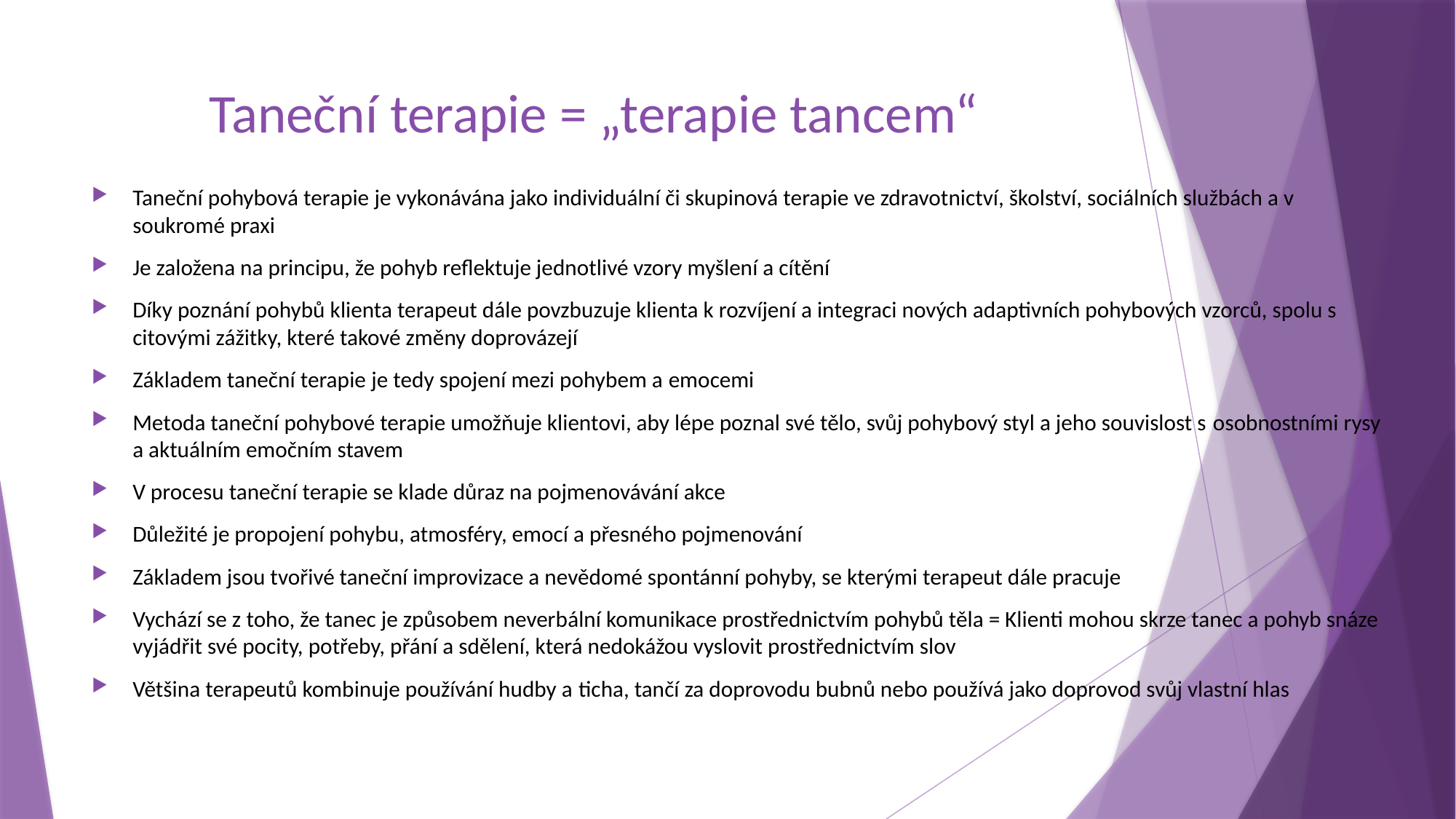

# Taneční terapie = „terapie tancem“
Taneční pohybová terapie je vykonávána jako individuální či skupinová terapie ve zdravotnictví, školství, sociálních službách a v soukromé praxi
Je založena na principu, že pohyb reflektuje jednotlivé vzory myšlení a cítění
Díky poznání pohybů klienta terapeut dále povzbuzuje klienta k rozvíjení a integraci nových adaptivních pohybových vzorců, spolu s citovými zážitky, které takové změny doprovázejí
Základem taneční terapie je tedy spojení mezi pohybem a emocemi
Metoda taneční pohybové terapie umožňuje klientovi, aby lépe poznal své tělo, svůj pohybový styl a jeho souvislost s osobnostními rysy a aktuálním emočním stavem
V procesu taneční terapie se klade důraz na pojmenovávání akce
Důležité je propojení pohybu, atmosféry, emocí a přesného pojmenování
Základem jsou tvořivé taneční improvizace a nevědomé spontánní pohyby, se kterými terapeut dále pracuje
Vychází se z toho, že tanec je způsobem neverbální komunikace prostřednictvím pohybů těla = Klienti mohou skrze tanec a pohyb snáze vyjádřit své pocity, potřeby, přání a sdělení, která nedokážou vyslovit prostřednictvím slov
Většina terapeutů kombinuje používání hudby a ticha, tančí za doprovodu bubnů nebo používá jako doprovod svůj vlastní hlas